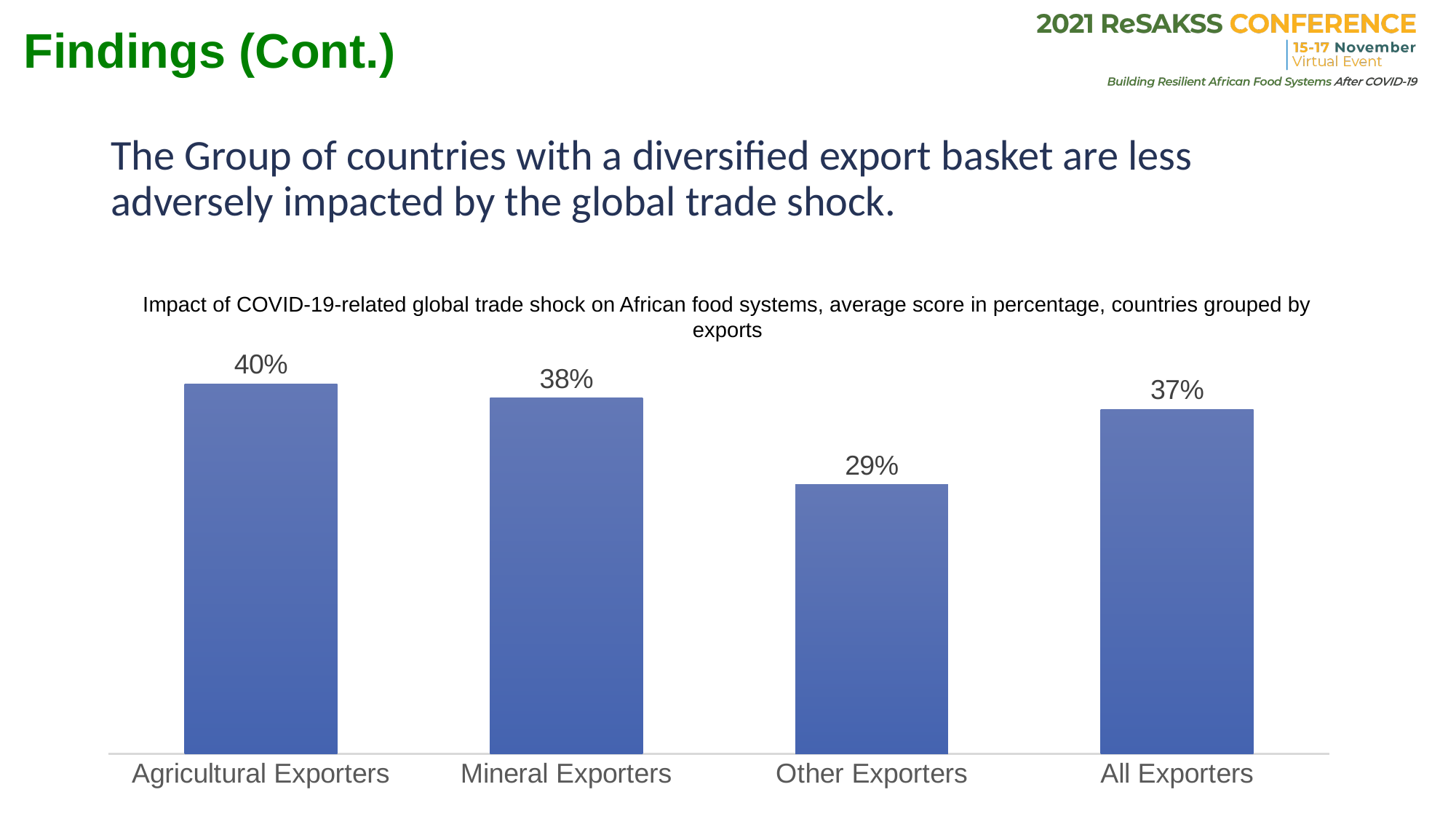

Findings (Cont.)
# The Group of countries with a diversified export basket are less adversely impacted by the global trade shock.
Impact of COVID-19-related global trade shock on African food systems, average score in percentage, countries grouped by exports

### Chart

| Category |  |
|---|---|
| Agricultural Exporters | 0.3950617283950617 |
| Mineral Exporters | 0.3800383877159309 |
| Other Exporters | 0.2875 |
| All Exporters | 0.36796536796536794 |